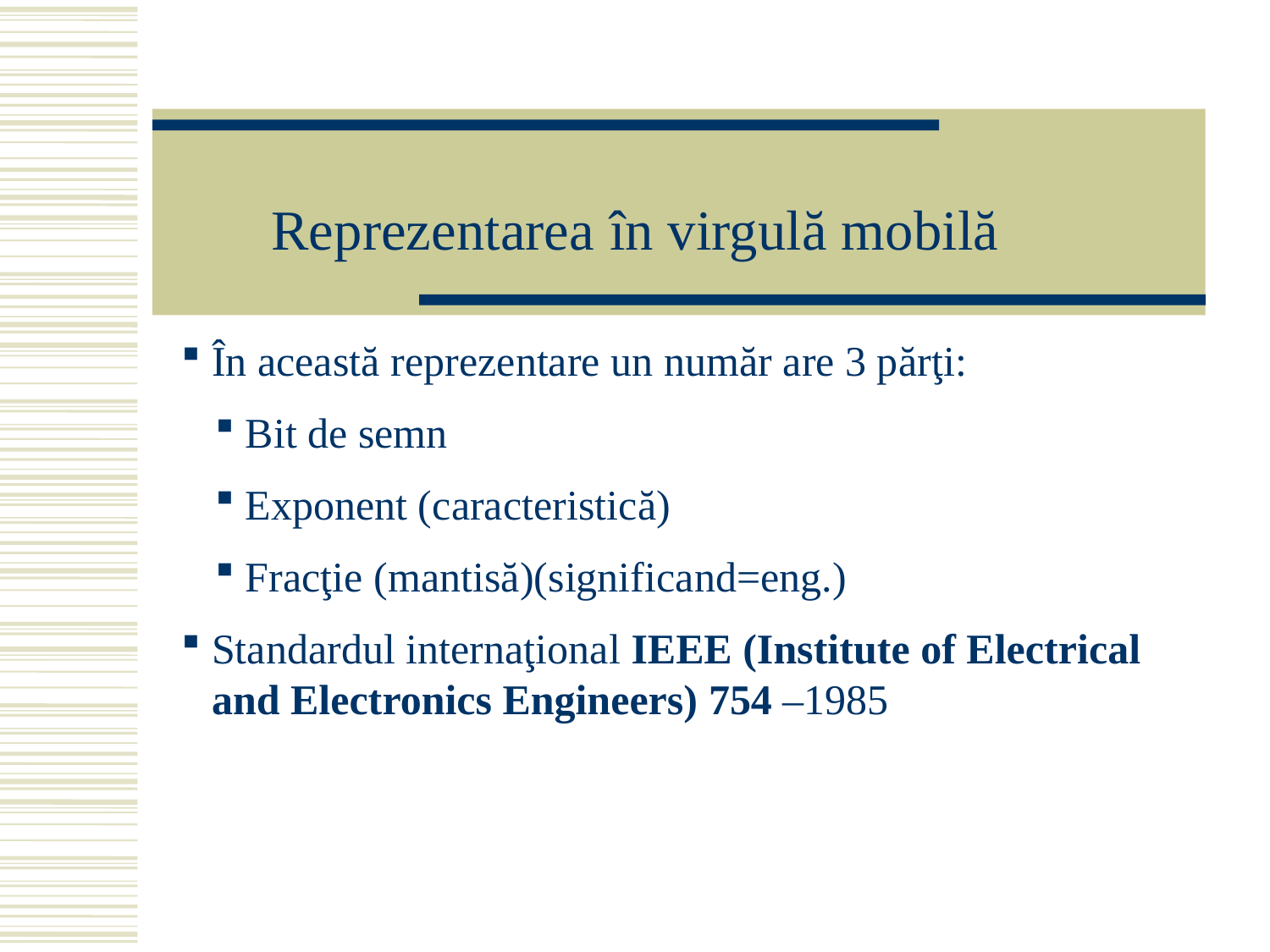

# Reprezentarea în virgulă mobilă
În această reprezentare un număr are 3 părţi:
Bit de semn
Exponent (caracteristică)
Fracţie (mantisă)(significand=eng.)
Standardul internaţional IEEE (Institute of Electrical and Electronics Engineers) 754 –1985